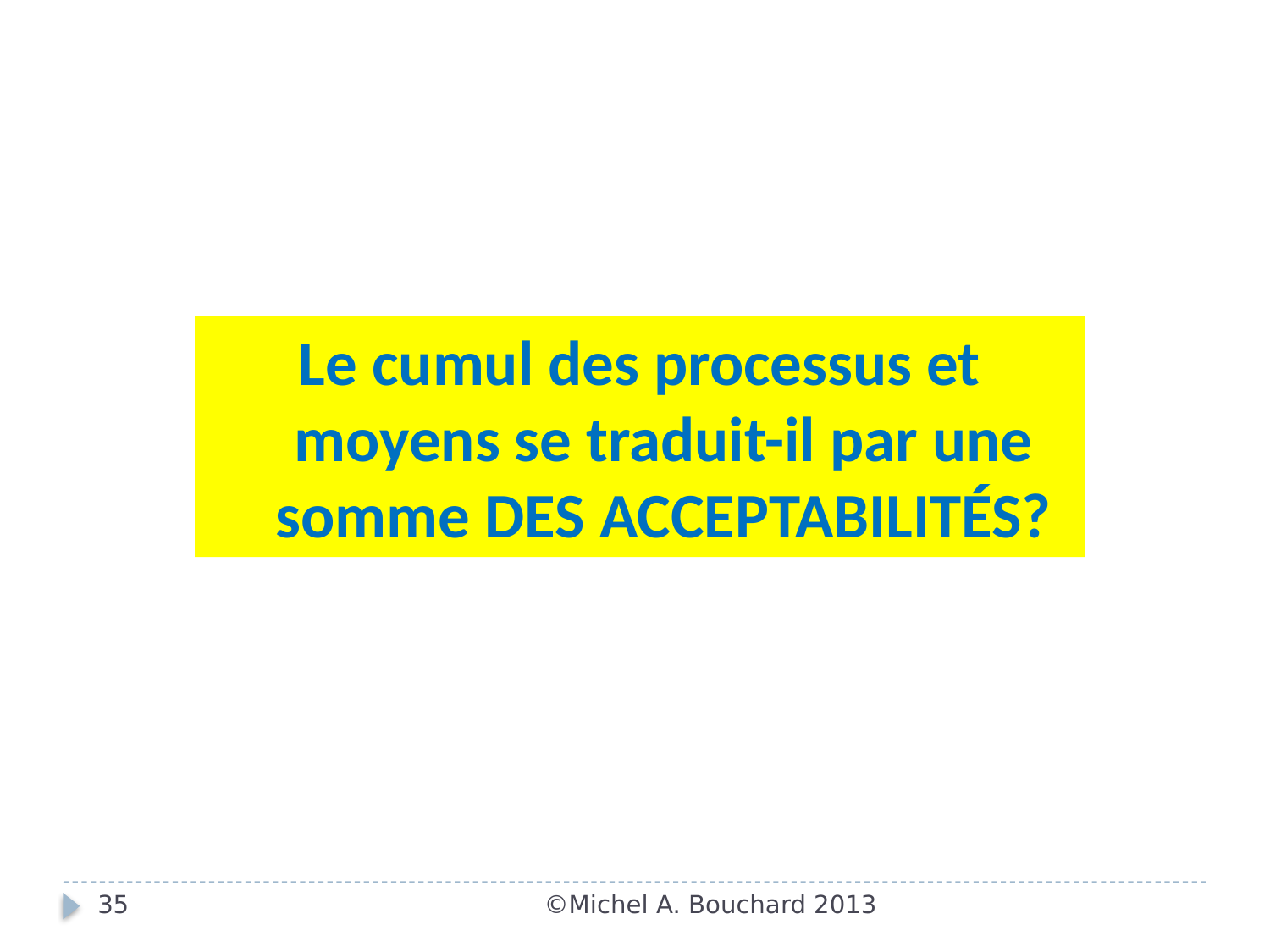

Le cumul des processus et moyens se traduit-il par une somme DES ACCEPTABILITÉS?

35
©Michel A. Bouchard 2013